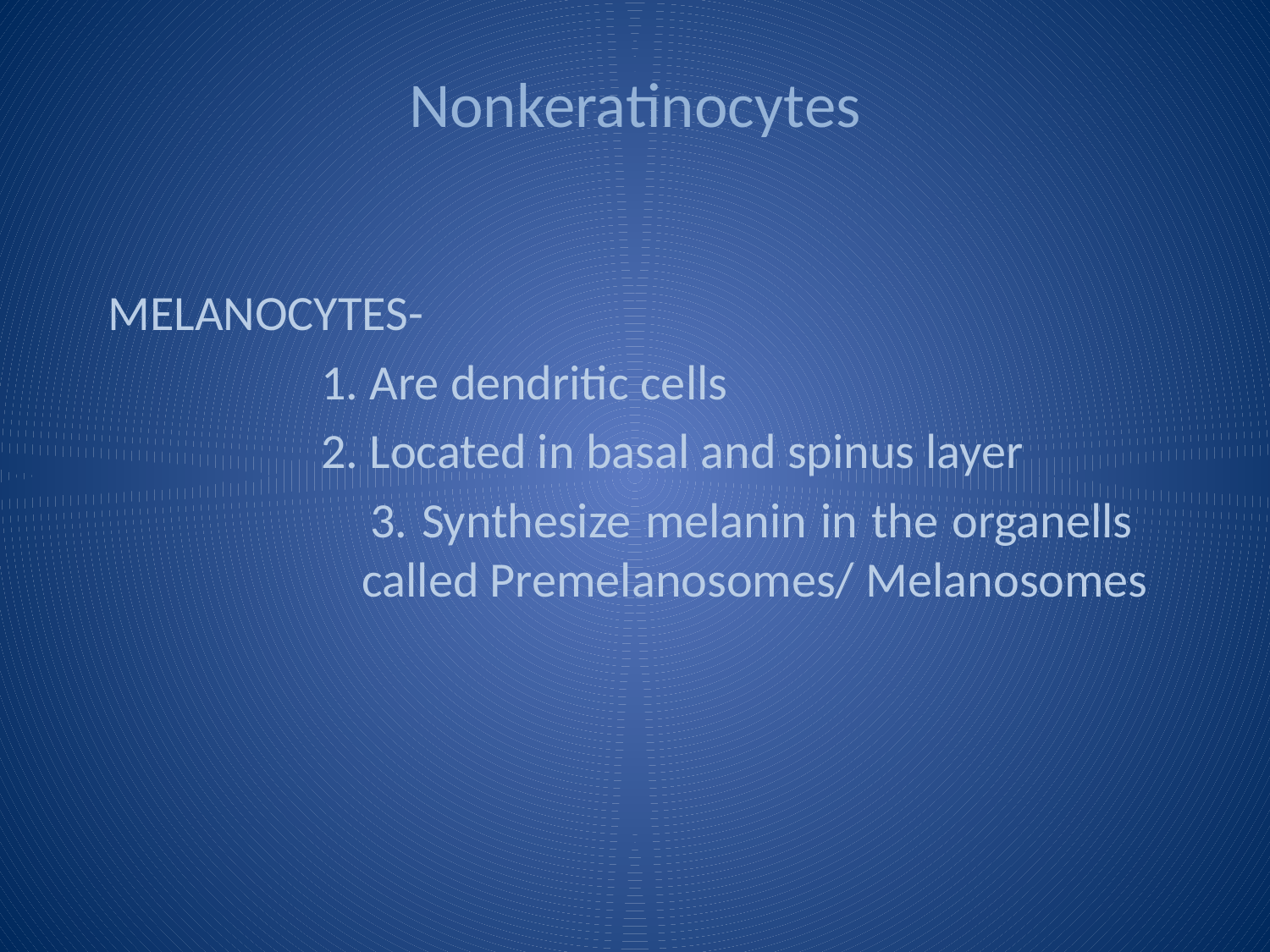

# Nonkeratinocytes
MELANOCYTES-
                   1. Are dendritic cells
                   2. Located in basal and spinus layer
                   3. Synthesize melanin in the organells   			called Premelanosomes/ Melanosomes